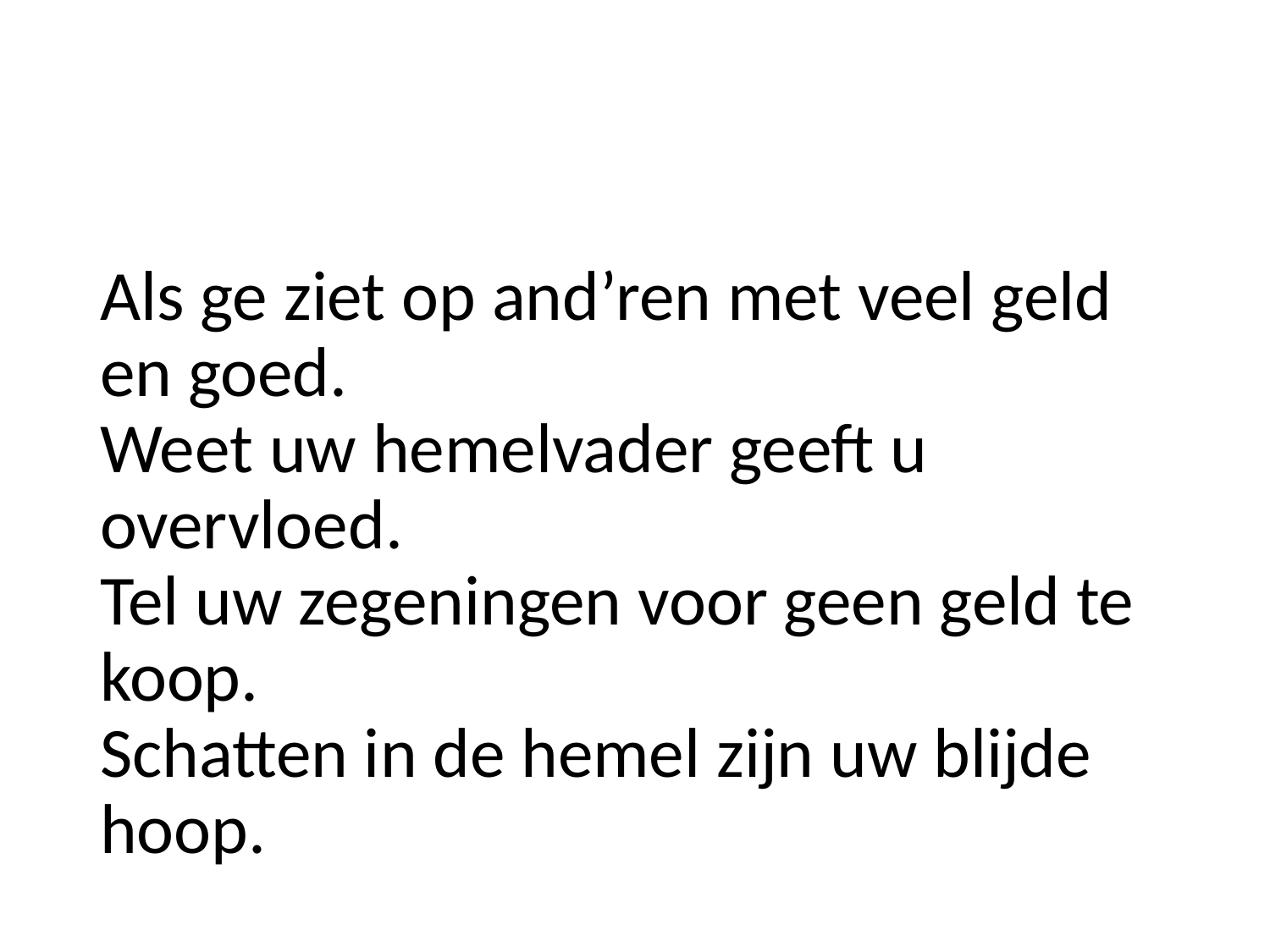

#
Als ge ziet op and’ren met veel geld en goed.
Weet uw hemelvader geeft u overvloed.
Tel uw zegeningen voor geen geld te koop.
Schatten in de hemel zijn uw blijde hoop.